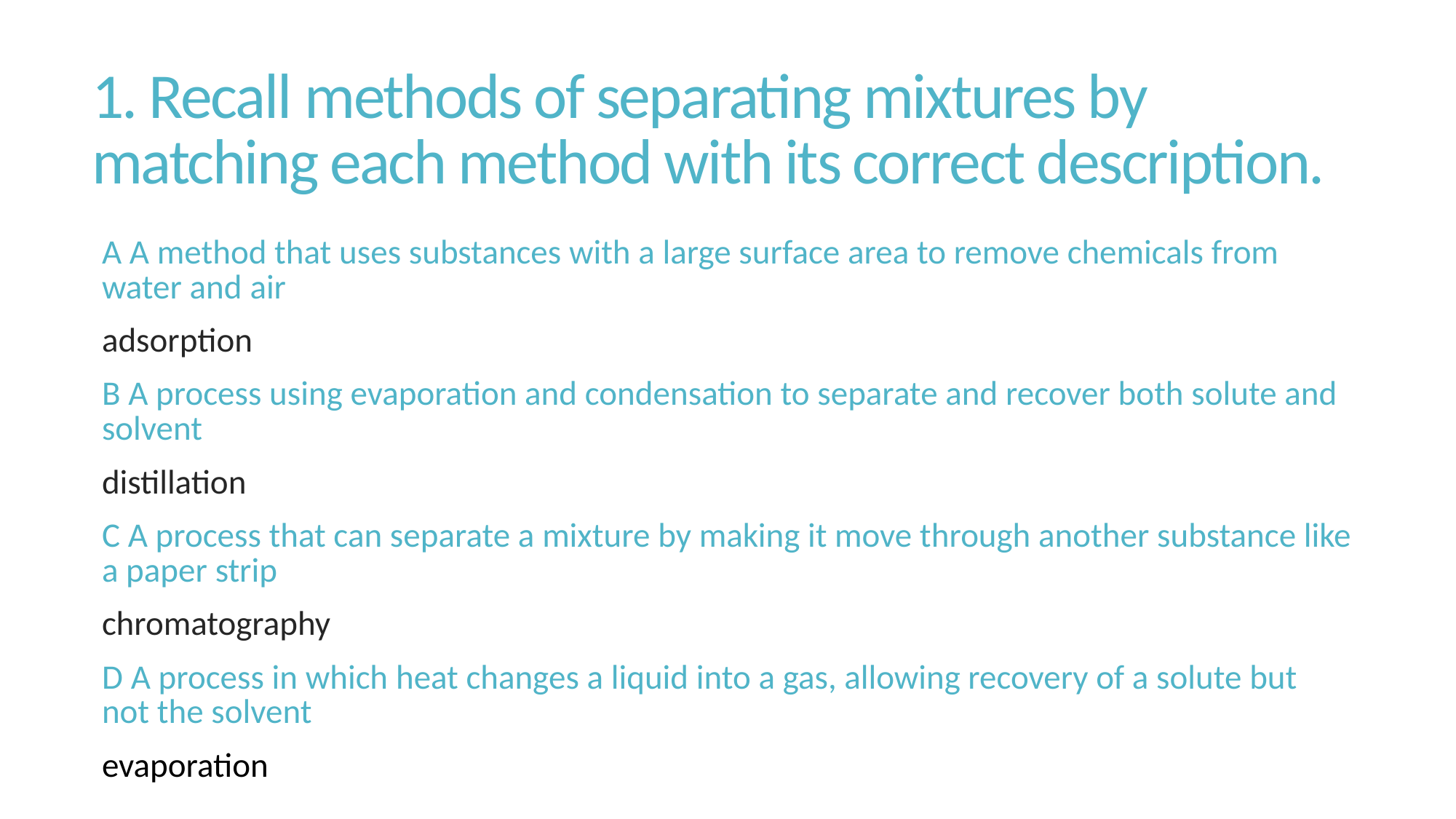

# 1. Recall methods of separating mixtures by matching each method with its correct description.
A A method that uses substances with a large surface area to remove chemicals from water and air
adsorption
B A process using evaporation and condensation to separate and recover both solute and solvent
distillation
C A process that can separate a mixture by making it move through another substance like a paper strip
chromatography
D A process in which heat changes a liquid into a gas, allowing recovery of a solute but not the solvent
evaporation